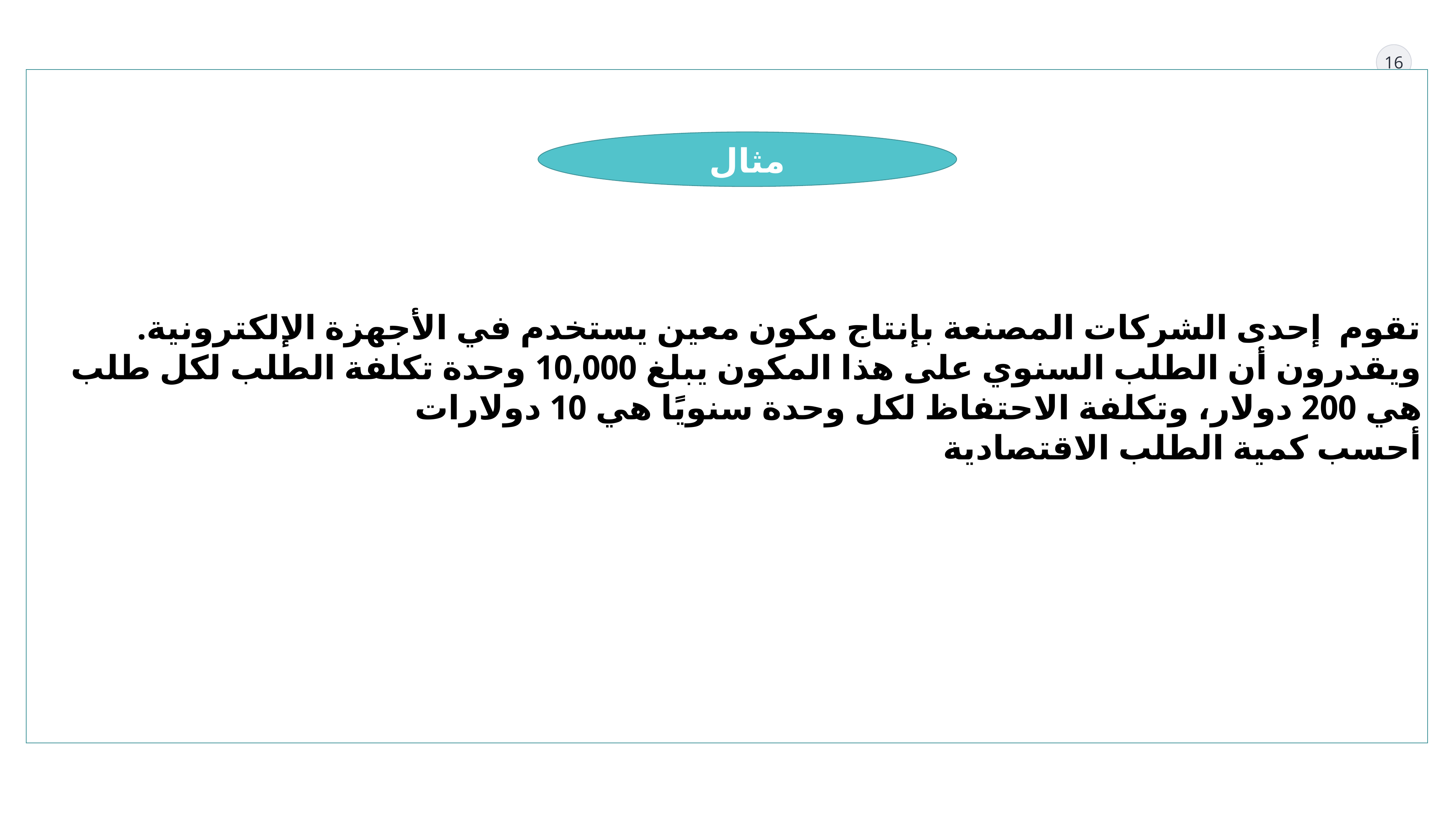

تقوم  إحدى الشركات المصنعة بإنتاج مكون معين يستخدم في الأجهزة الإلكترونية. ويقدرون أن الطلب السنوي على هذا المكون يبلغ 10,000 وحدة تكلفة الطلب لكل طلب هي 200 دولار، وتكلفة الاحتفاظ لكل وحدة سنويًا هي 10 دولارات
أحسب كمية الطلب الاقتصادية

مثال